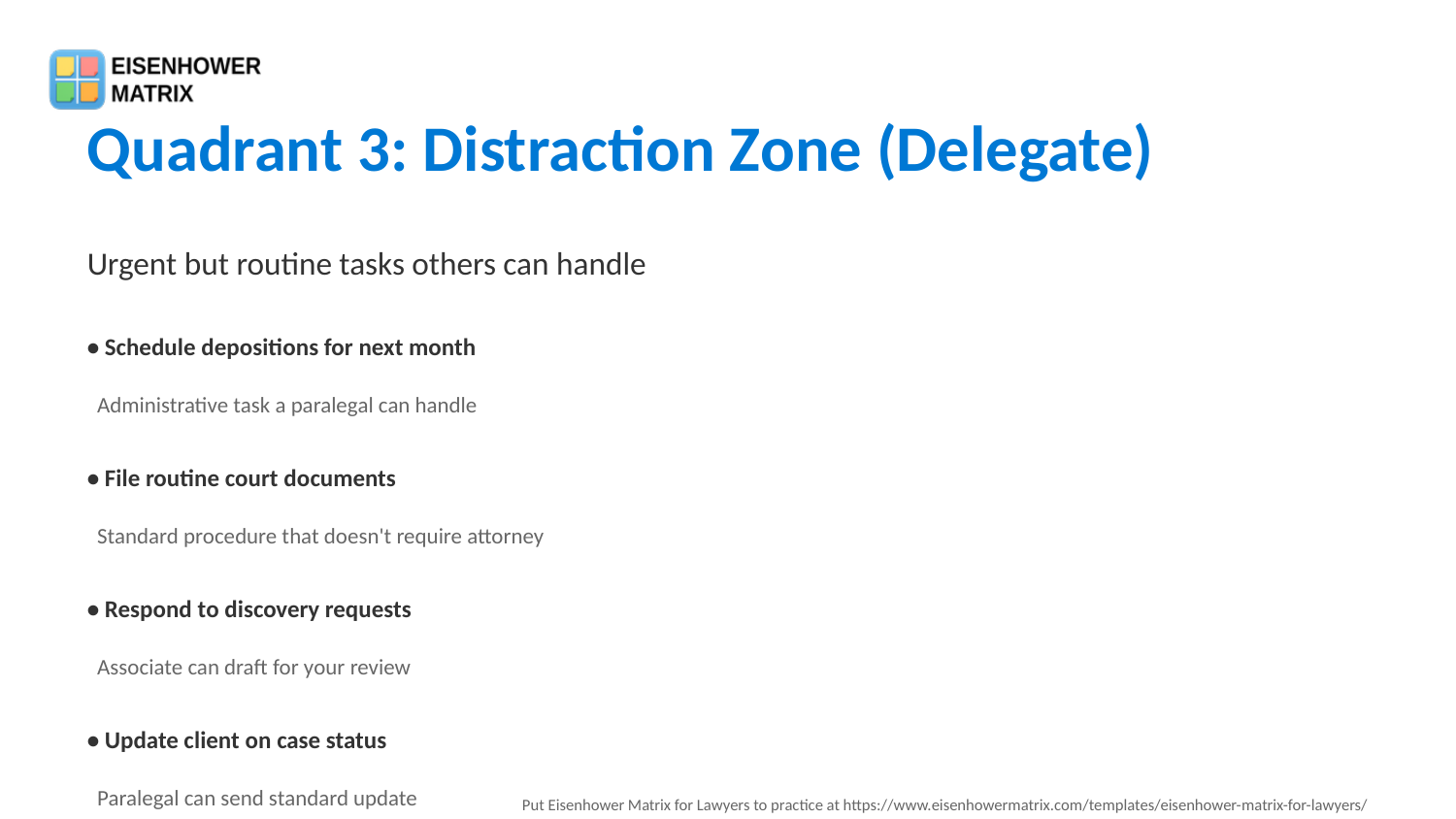

Quadrant 3: Distraction Zone (Delegate)
Urgent but routine tasks others can handle
• Schedule depositions for next month
  Administrative task a paralegal can handle
• File routine court documents
  Standard procedure that doesn't require attorney
• Respond to discovery requests
  Associate can draft for your review
• Update client on case status
  Paralegal can send standard update